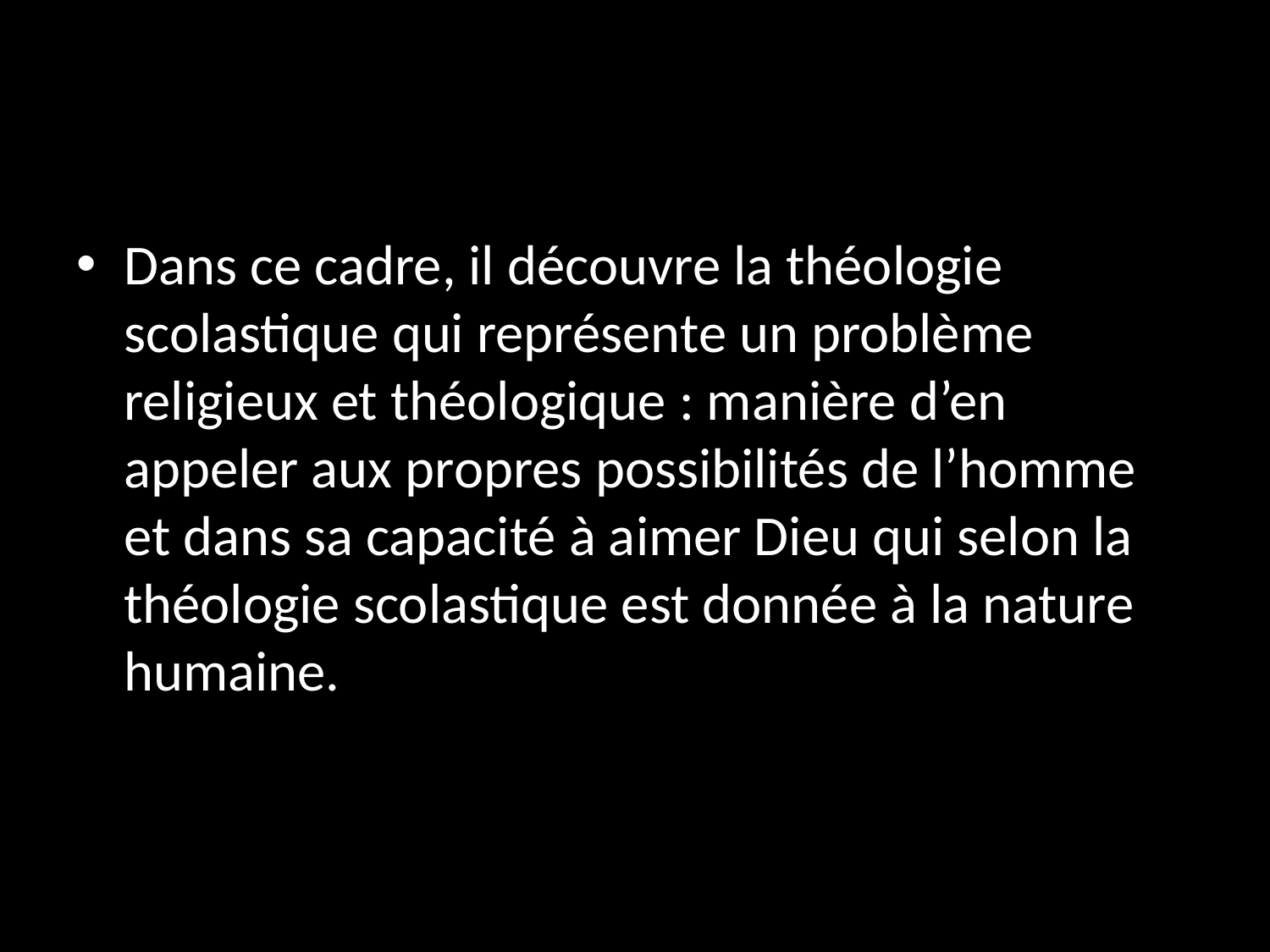

#
Dans ce cadre, il découvre la théologie scolastique qui représente un problème religieux et théologique : manière d’en appeler aux propres possibilités de l’homme et dans sa capacité à aimer Dieu qui selon la théologie scolastique est donnée à la nature humaine.